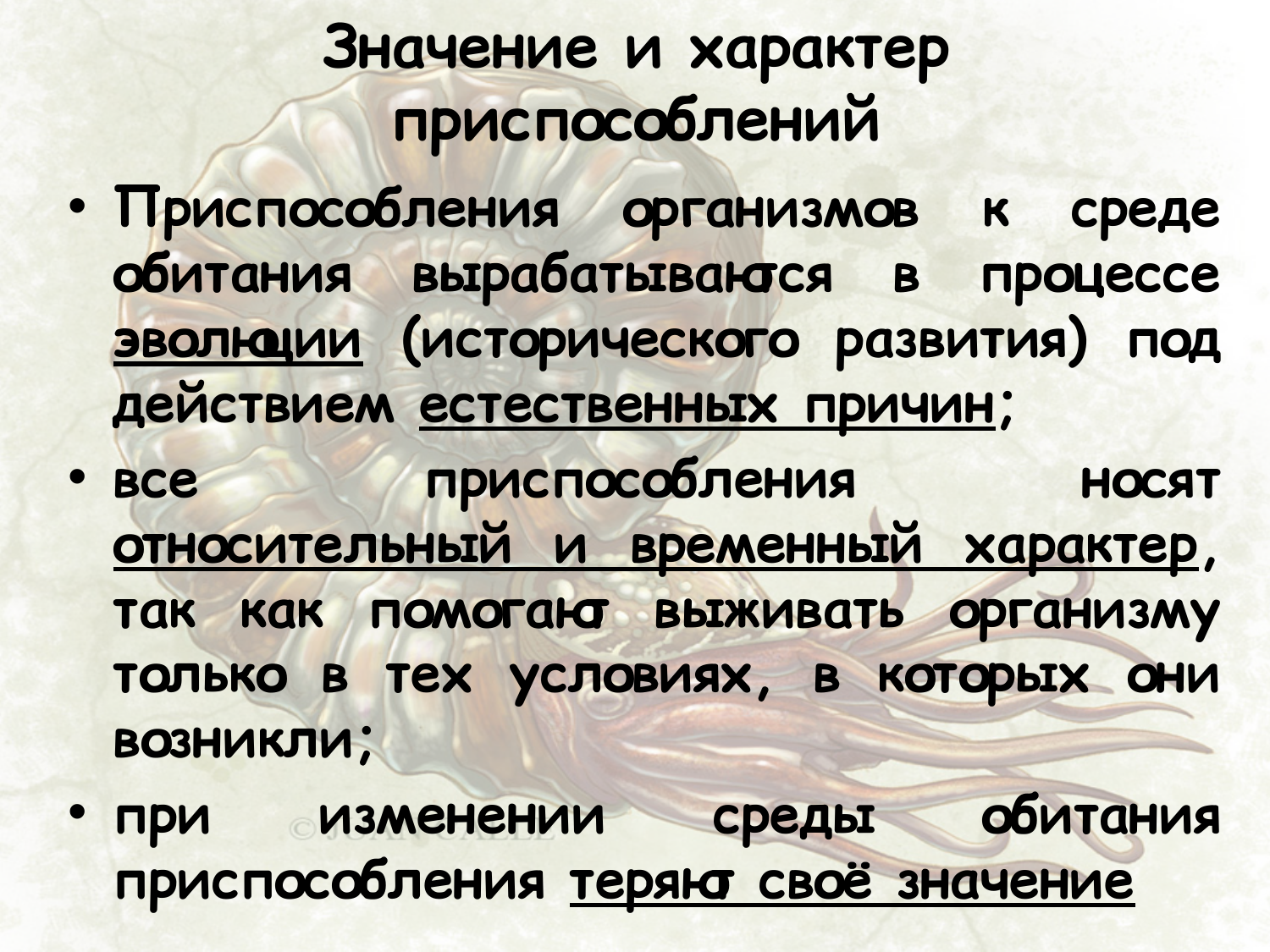

# Значение и характер приспособлений
Приспособления организмов к среде обитания вырабатываются в процессе эволюции (исторического развития) под действием естественных причин;
все приспособления носят относительный и временный характер, так как помогают выживать организму только в тех условиях, в которых они возникли;
при изменении среды обитания приспособления теряют своё значение